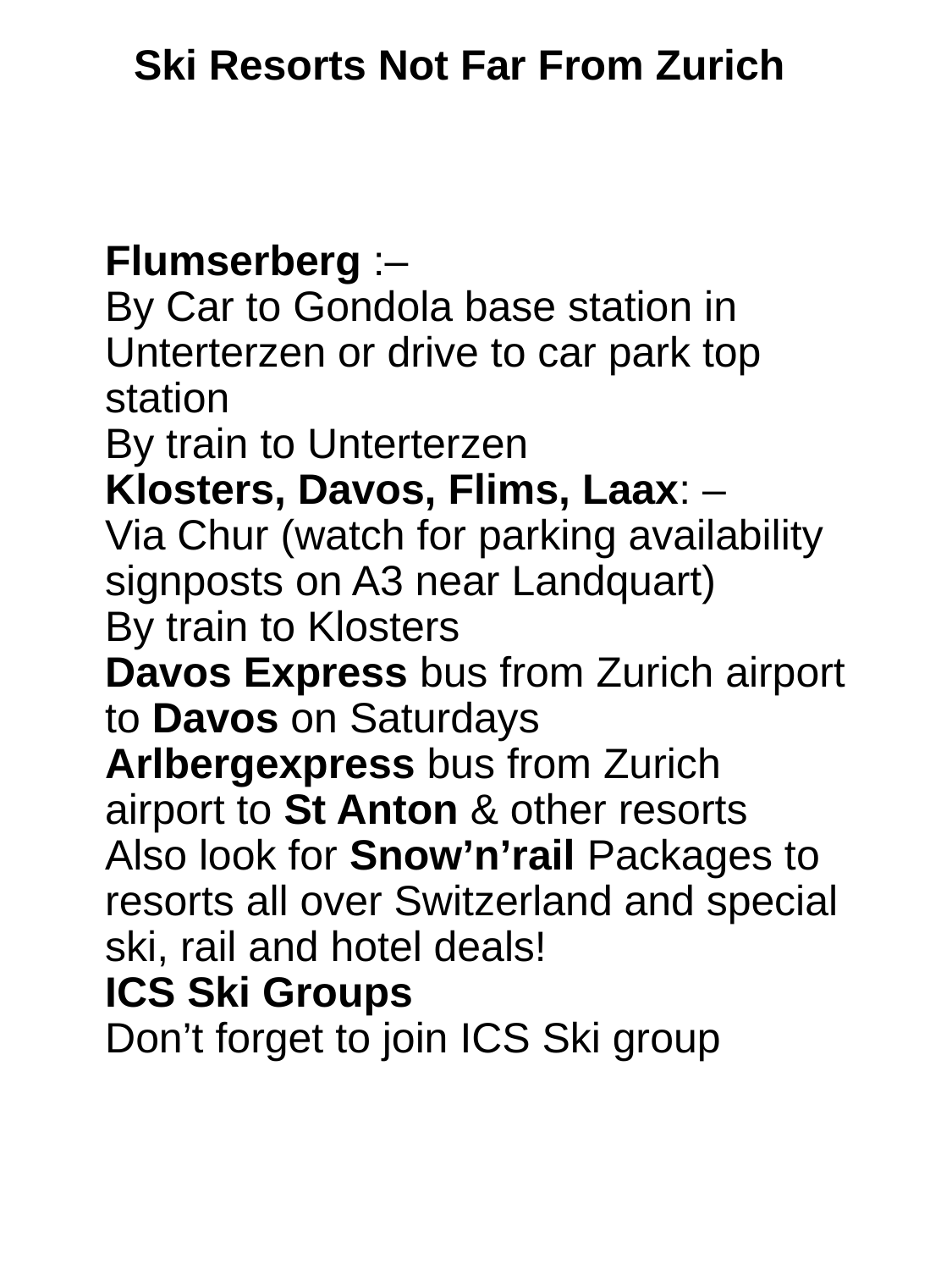

Ski Resorts Not Far From Zurich
Flumserberg :–
By Car to Gondola base station in Unterterzen or drive to car park top station
By train to Unterterzen
Klosters, Davos, Flims, Laax: –
Via Chur (watch for parking availability signposts on A3 near Landquart)
By train to Klosters
Davos Express bus from Zurich airport to Davos on Saturdays
Arlbergexpress bus from Zurich airport to St Anton & other resorts
Also look for Snow’n’rail Packages to resorts all over Switzerland and special ski, rail and hotel deals!
ICS Ski Groups
Don’t forget to join ICS Ski group